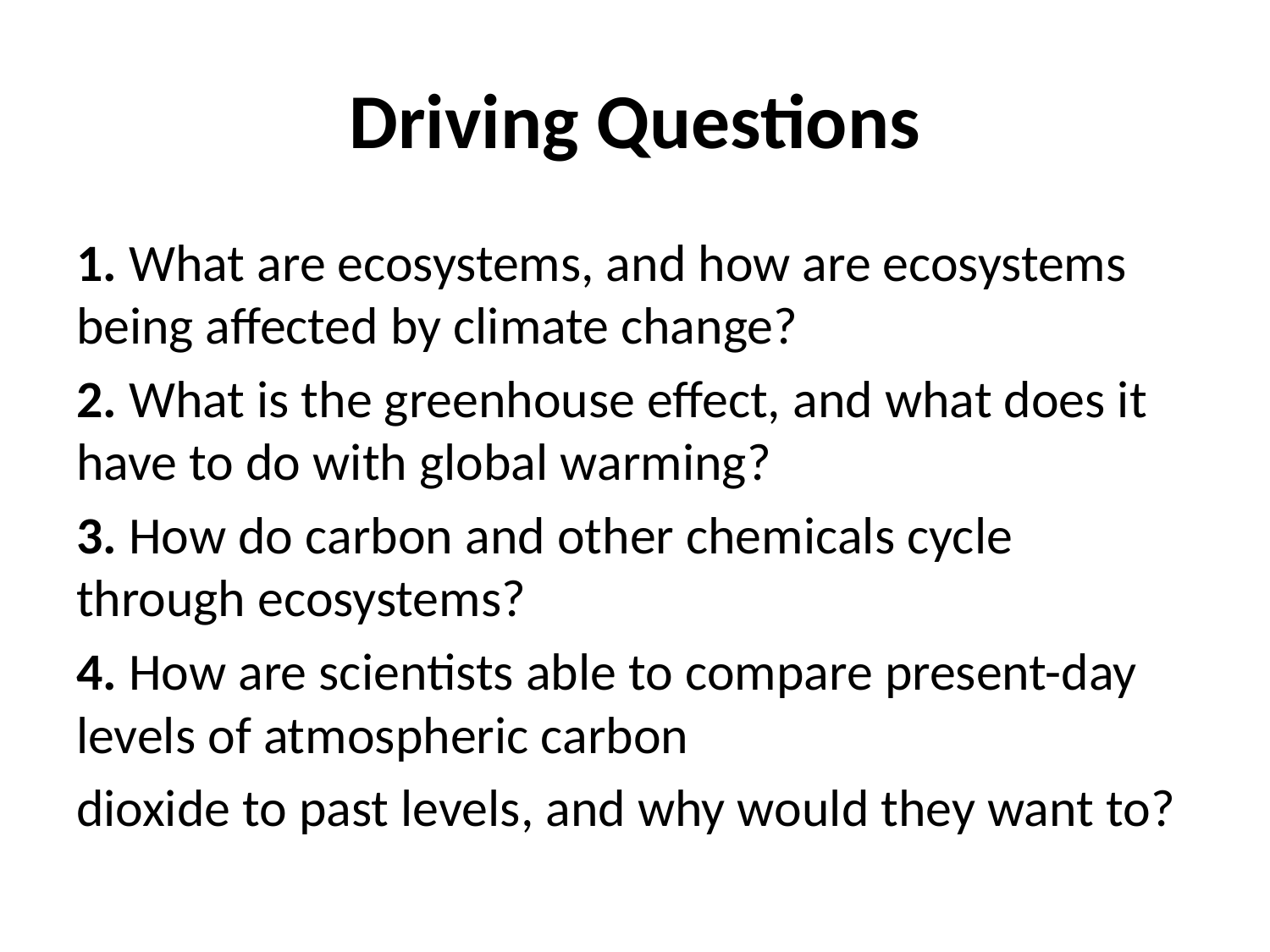

# Driving Questions
1. What are ecosystems, and how are ecosystems being affected by climate change?
2. What is the greenhouse effect, and what does it have to do with global warming?
3. How do carbon and other chemicals cycle through ecosystems?
4. How are scientists able to compare present-day levels of atmospheric carbon
dioxide to past levels, and why would they want to?